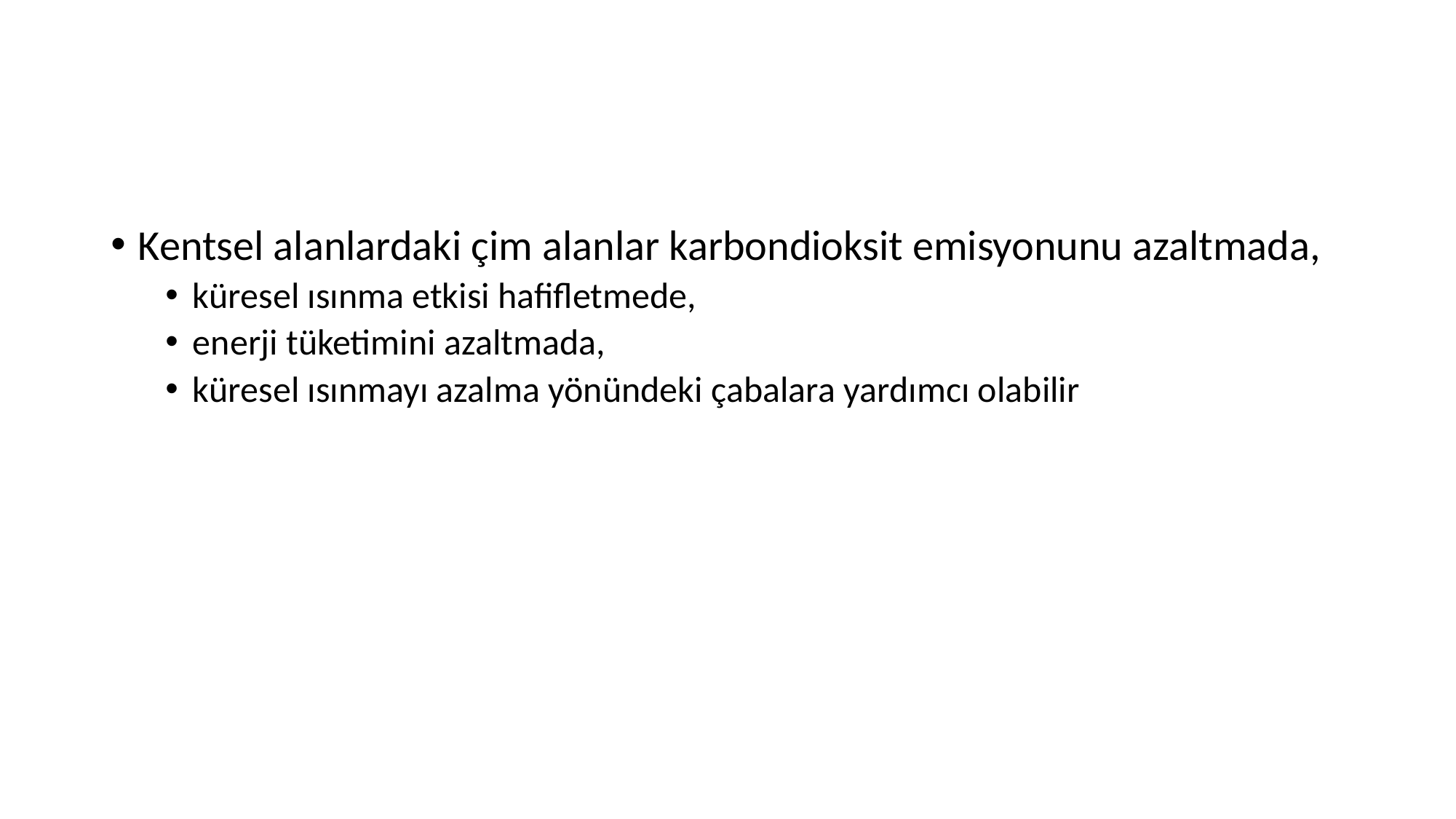

#
Kentsel alanlardaki çim alanlar karbondioksit emisyonunu azaltmada,
küresel ısınma etkisi hafifletmede,
enerji tüketimini azaltmada,
küresel ısınmayı azalma yönündeki çabalara yardımcı olabilir